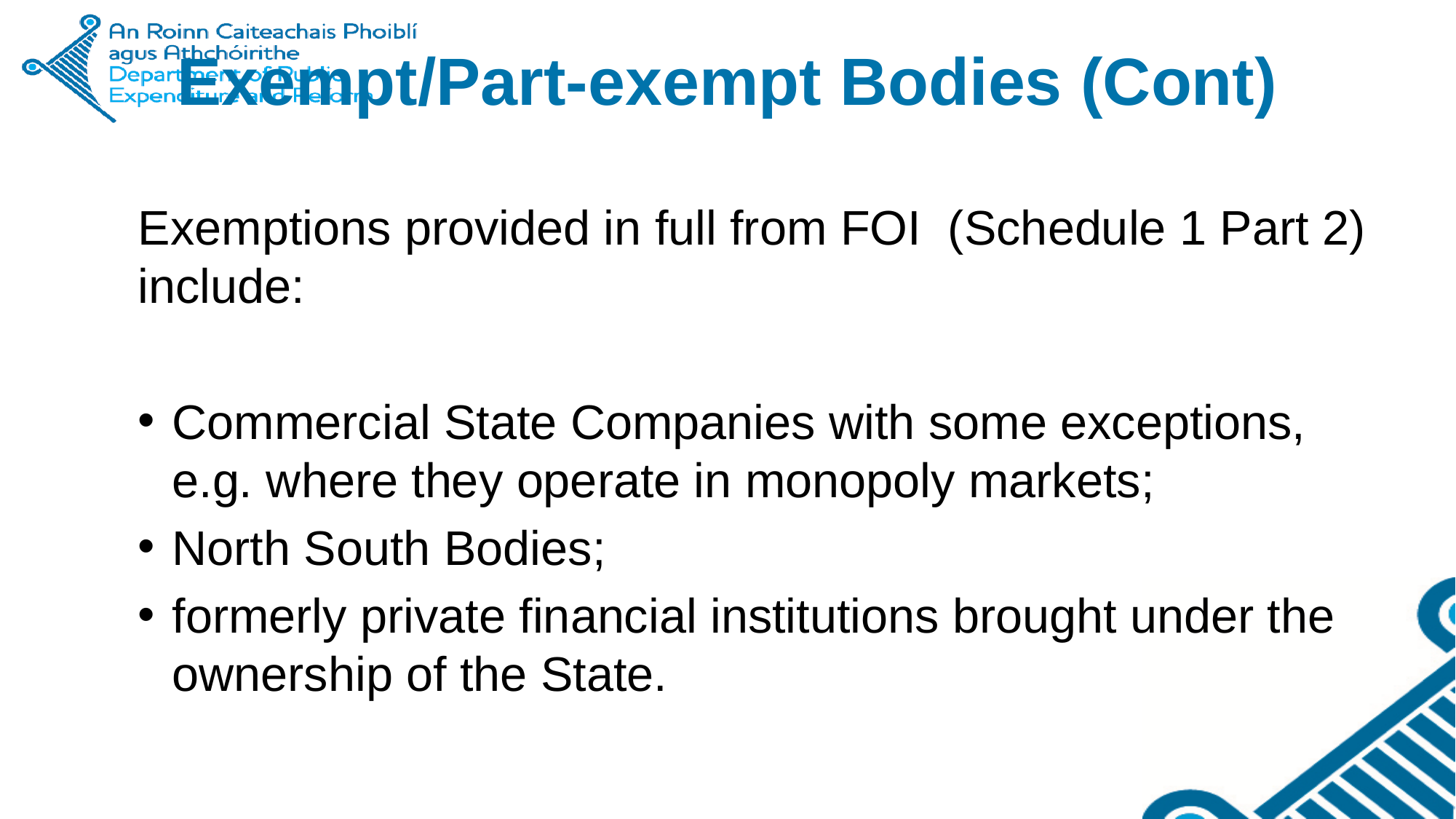

# Exempt/Part-exempt Bodies (Cont)
Exemptions provided in full from FOI  (Schedule 1 Part 2) include:

Commercial State Companies with some exceptions, e.g. where they operate in monopoly markets;
North South Bodies;
formerly private financial institutions brought under the ownership of the State.